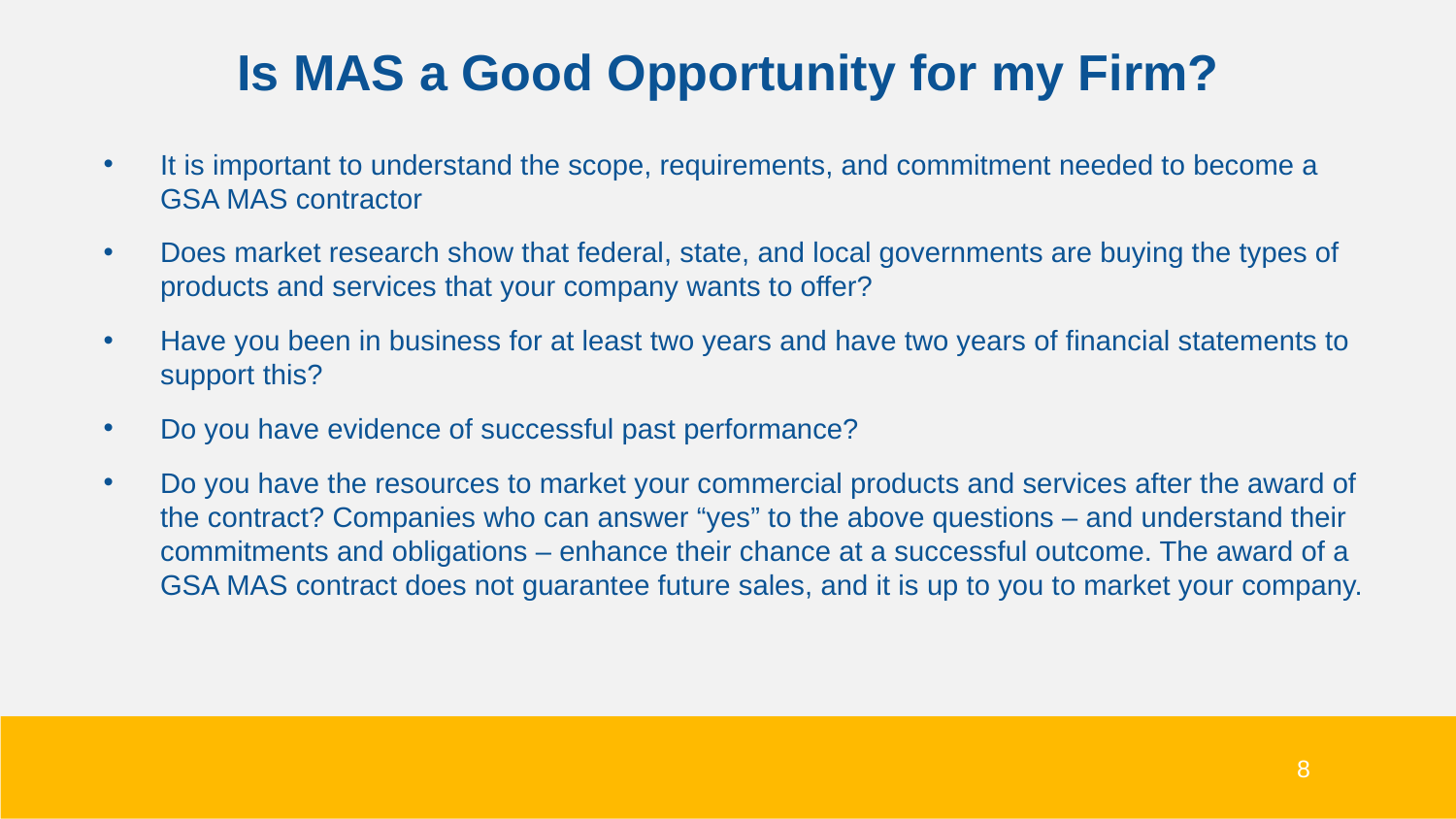

# Is MAS a Good Opportunity for my Firm?
It is important to understand the scope, requirements, and commitment needed to become a GSA MAS contractor
Does market research show that federal, state, and local governments are buying the types of products and services that your company wants to offer?
Have you been in business for at least two years and have two years of financial statements to support this?
Do you have evidence of successful past performance?
Do you have the resources to market your commercial products and services after the award of the contract? Companies who can answer “yes” to the above questions – and understand their commitments and obligations – enhance their chance at a successful outcome. The award of a GSA MAS contract does not guarantee future sales, and it is up to you to market your company.

8